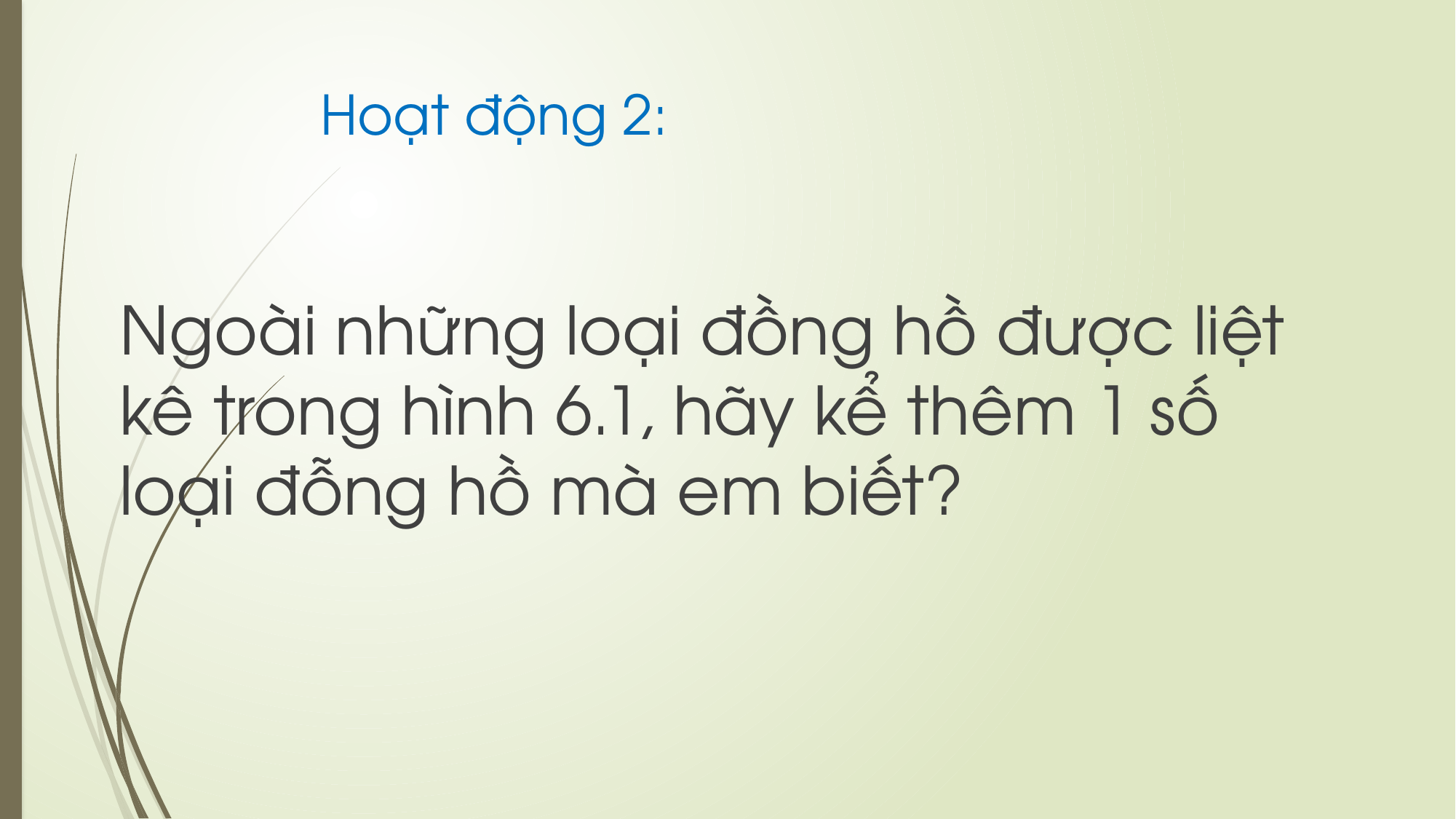

# Hoạt động 2:
Ngoài những loại đồng hồ được liệt kê trong hình 6.1, hãy kể thêm 1 số loại đỗng hồ mà em biết?